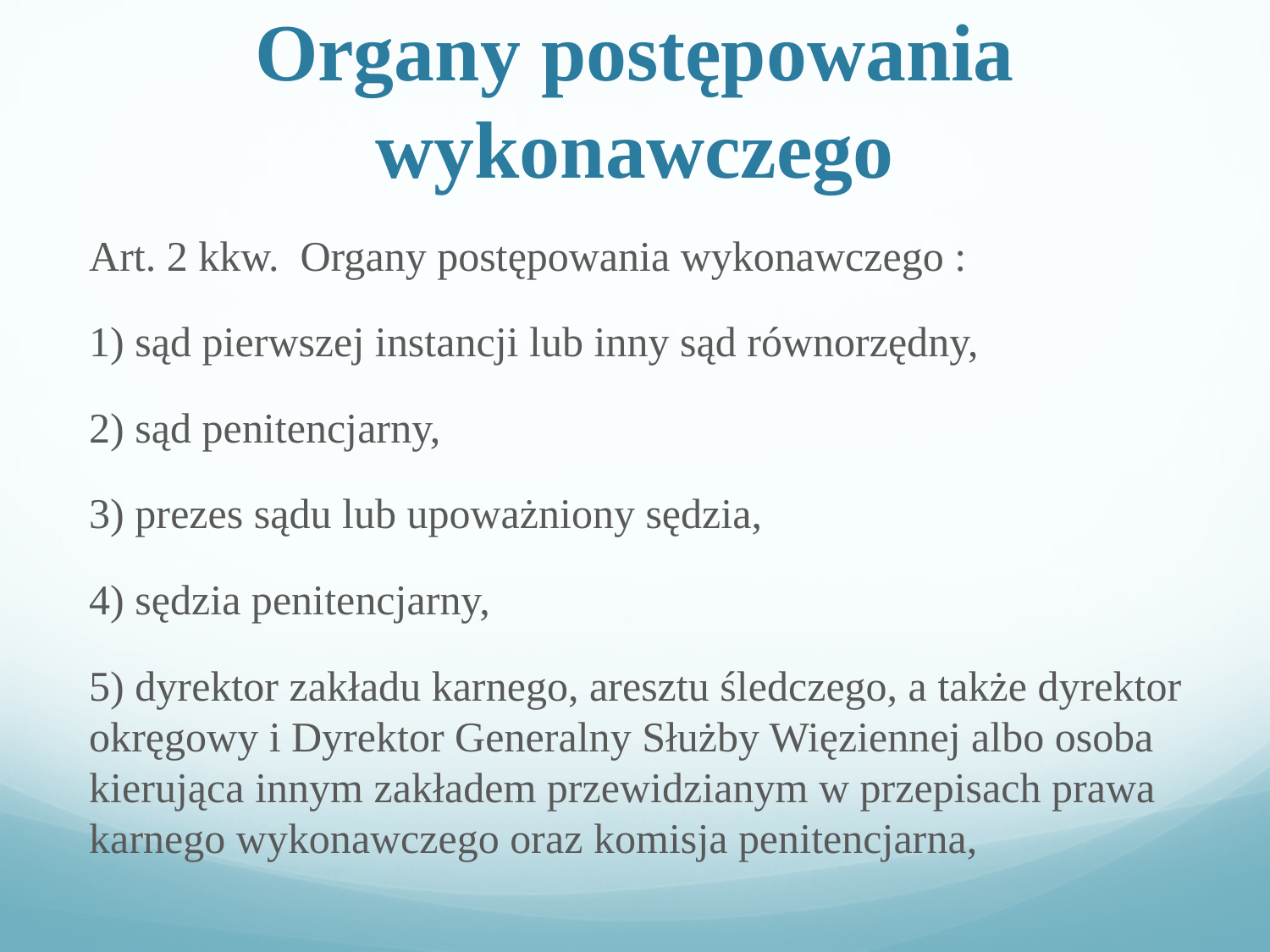

# Organy postępowania wykonawczego
Art. 2 kkw.  Organy postępowania wykonawczego :
1) sąd pierwszej instancji lub inny sąd równorzędny,
2) sąd penitencjarny,
3) prezes sądu lub upoważniony sędzia,
4) sędzia penitencjarny,
5) dyrektor zakładu karnego, aresztu śledczego, a także dyrektor okręgowy i Dyrektor Generalny Służby Więziennej albo osoba kierująca innym zakładem przewidzianym w przepisach prawa karnego wykonawczego oraz komisja penitencjarna,